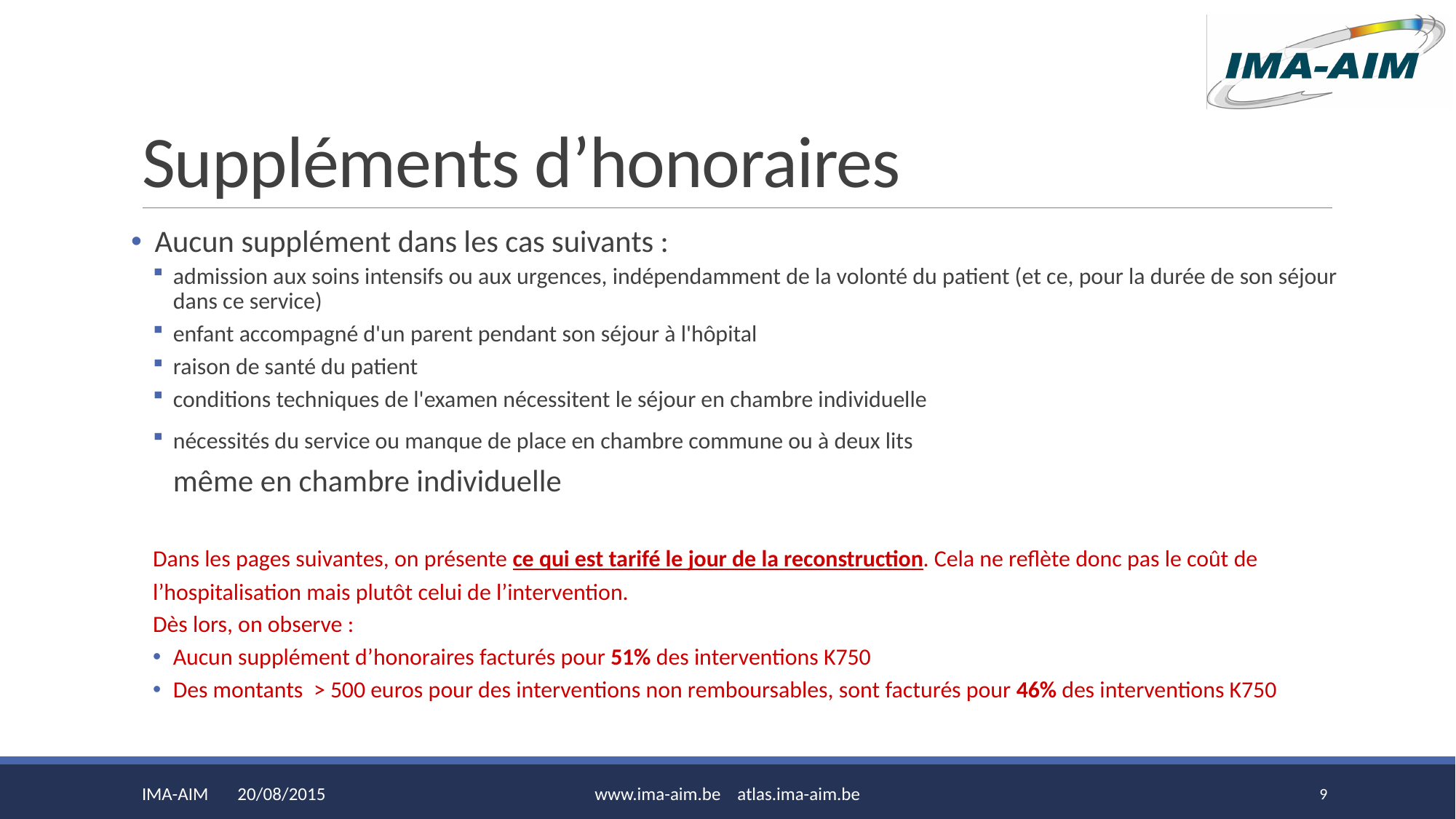

# Suppléments d’honoraires
  Aucun supplément dans les cas suivants :
admission aux soins intensifs ou aux urgences, indépendamment de la volonté du patient (et ce, pour la durée de son séjour dans ce service)
enfant accompagné d'un parent pendant son séjour à l'hôpital
raison de santé du patient
conditions techniques de l'examen nécessitent le séjour en chambre individuelle
nécessités du service ou manque de place en chambre commune ou à deux lits
même en chambre individuelle

Dans les pages suivantes, on présente ce qui est tarifé le jour de la reconstruction. Cela ne reflète donc pas le coût de l’hospitalisation mais plutôt celui de l’intervention.
Dès lors, on observe :
Aucun supplément d’honoraires facturés pour 51% des interventions K750
Des montants  > 500 euros pour des interventions non remboursables, sont facturés pour 46% des interventions K750

IMA-AIM       20/08/2015
www.ima-aim.be    atlas.ima-aim.be
9